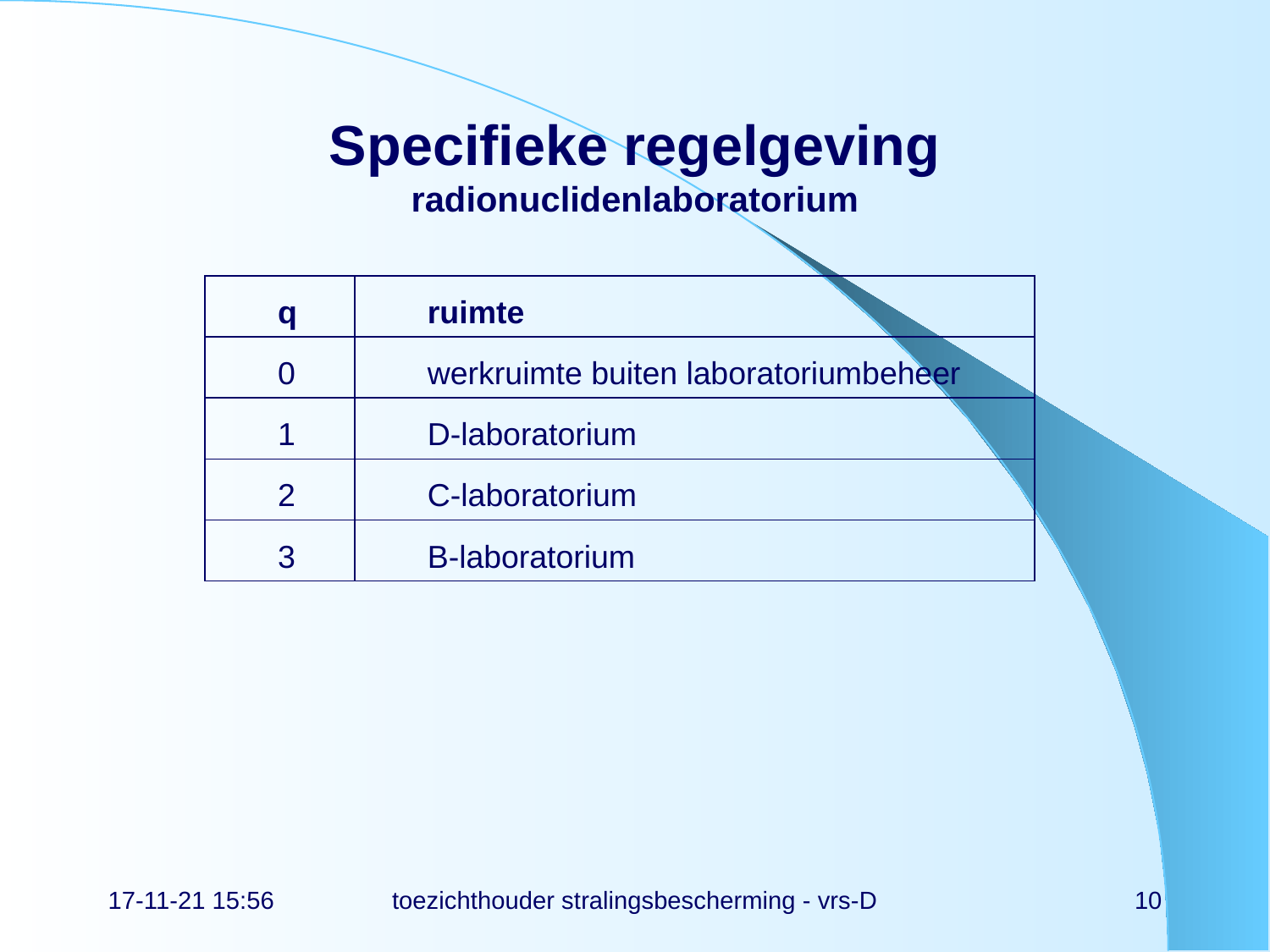

# Specifieke regelgeving radionuclidenlaboratorium
| q | ruimte |
| --- | --- |
| 0 | werkruimte buiten laboratoriumbeheer |
| 1 | D-laboratorium |
| 2 | C-laboratorium |
| 3 | B-laboratorium |
17-11-21 15:56
toezichthouder stralingsbescherming - vrs-D
10